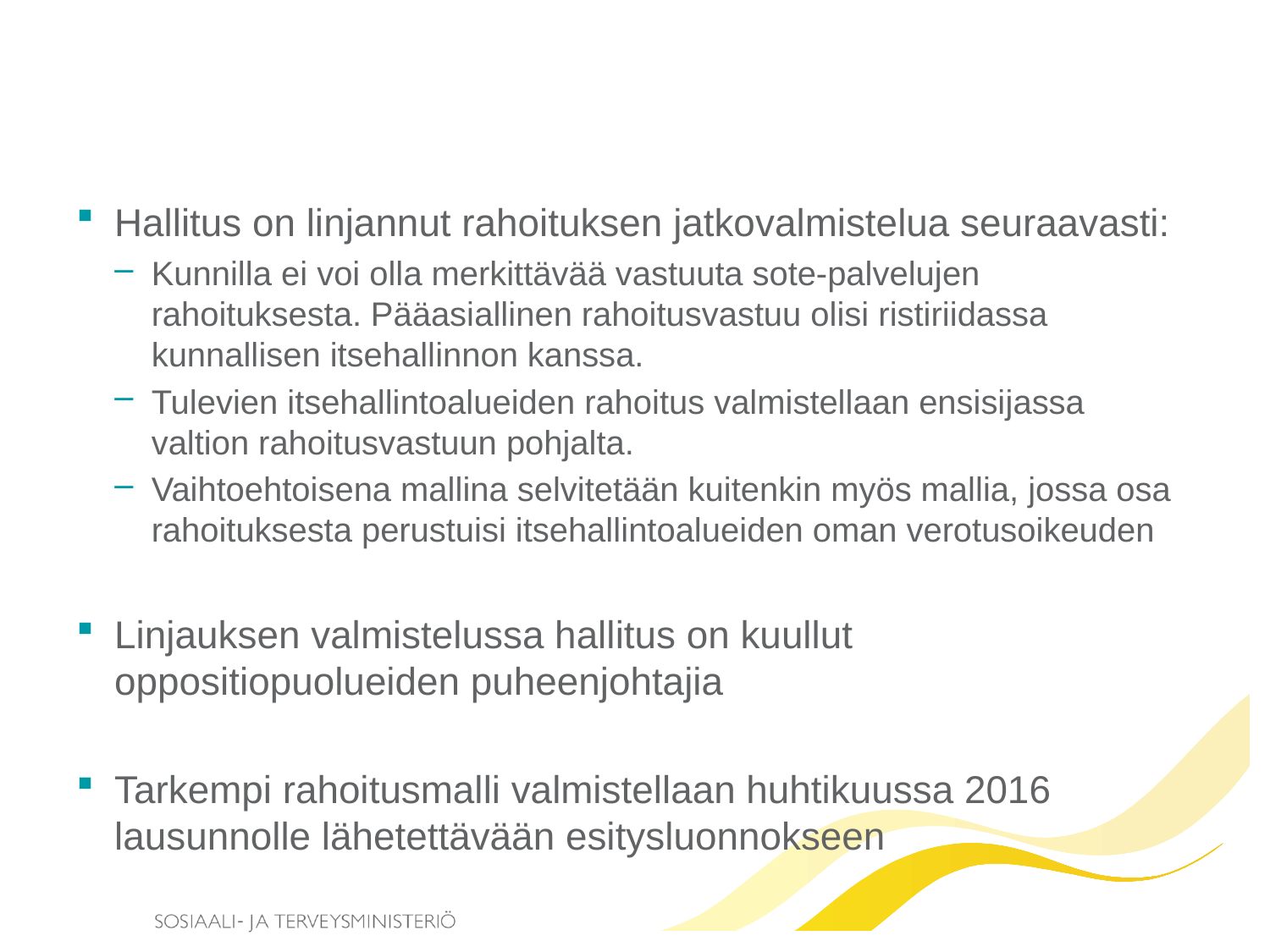

# Rahoitusta koskeva peruslinjaus
Hallitus on linjannut rahoituksen jatkovalmistelua seuraavasti:
Kunnilla ei voi olla merkittävää vastuuta sote-palvelujen rahoituksesta. Pääasiallinen rahoitusvastuu olisi ristiriidassa kunnallisen itsehallinnon kanssa.
Tulevien itsehallintoalueiden rahoitus valmistellaan ensisijassa valtion rahoitusvastuun pohjalta.
Vaihtoehtoisena mallina selvitetään kuitenkin myös mallia, jossa osa rahoituksesta perustuisi itsehallintoalueiden oman verotusoikeuden

Linjauksen valmistelussa hallitus on kuullut oppositiopuolueiden puheenjohtajia

Tarkempi rahoitusmalli valmistellaan huhtikuussa 2016 lausunnolle lähetettävään esitysluonnokseen